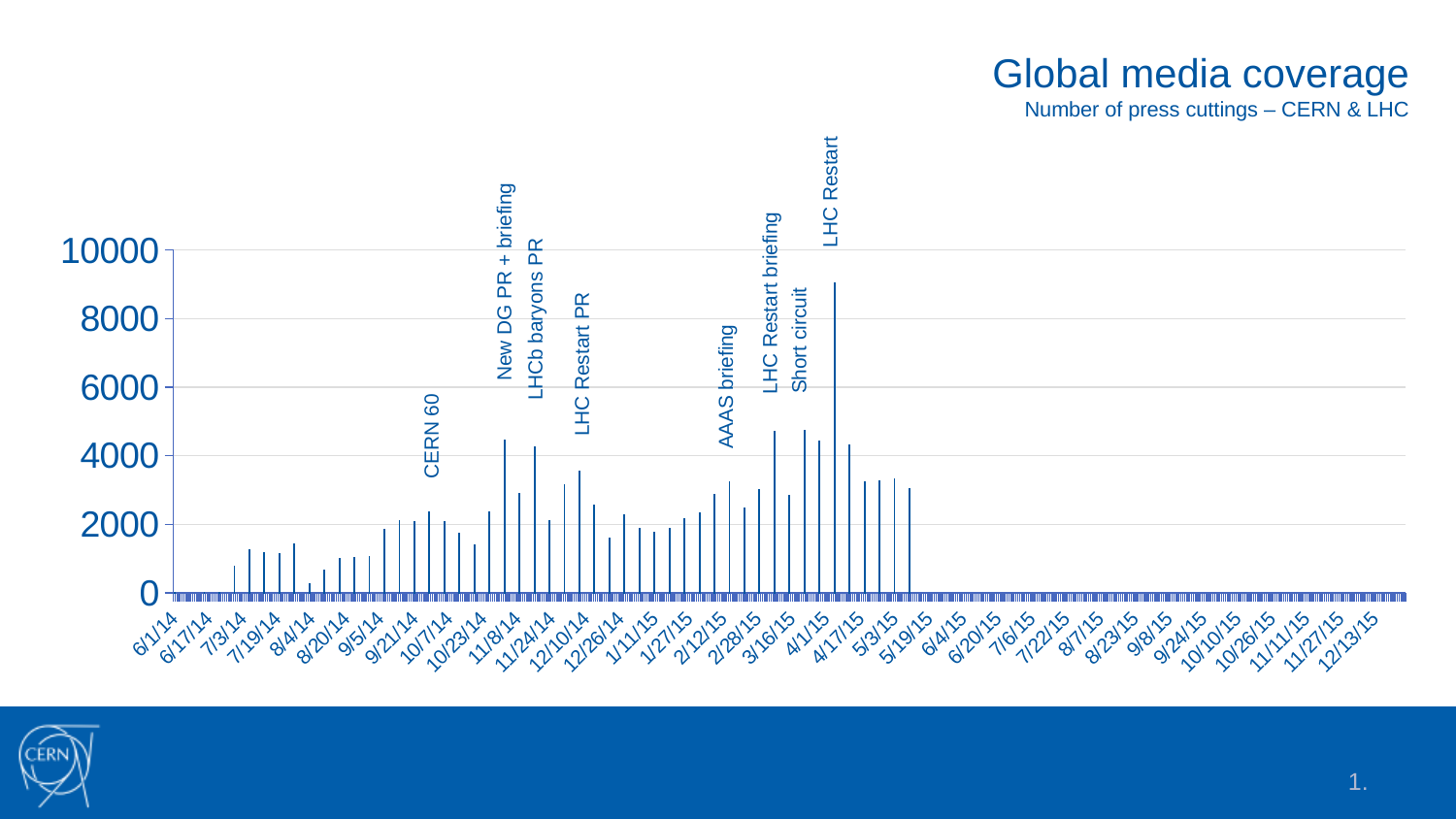

LHC Restart
Global media coverage
Number of press cuttings – CERN & LHC
New DG PR + briefing
Short circuit
LHC Restart briefing
LHCb baryons PR
LHC Restart PR
AAAS briefing
CERN 60

### Chart

| Category | Series 2 |
|---|---|
| 41791.0 | 4.0 |
| 41805.0 | 1.0 |
| 41812.0 | 2.0 |
| 41819.0 | 770.0 |
| 41826.0 | 1260.0 |
| 41833.0 | 1165.0 |
| 41840.0 | 1155.0 |
| 41847.0 | 1433.0 |
| 41854.0 | 275.0 |
| 41861.0 | 661.0 |
| 41868.0 | 1006.0 |
| 41875.0 | 1020.0 |
| 41882.0 | 1071.0 |
| 41889.0 | 1843.0 |
| 41896.0 | 2117.0 |
| 41903.0 | 2072.0 |
| 41910.0 | 2351.0 |
| 41917.0 | 2082.0 |
| 41924.0 | 1736.0 |
| 41931.0 | 1389.0 |
| 41938.0 | 2362.0 |
| 41945.0 | 4453.0 |
| 41952.0 | 2908.0 |
| 41959.0 | 4257.0 |
| 41966.0 | 2104.0 |
| 41973.0 | 3166.0 |
| 41980.0 | 3548.0 |
| 41987.0 | 2569.0 |
| 41994.0 | 1602.0 |
| 42001.0 | 2292.0 |
| 42008.0 | 1887.0 |
| 42015.0 | 1775.0 |
| 42022.0 | 1875.0 |
| 42029.0 | 2163.0 |
| 42036.0 | 2341.0 |
| 42043.0 | 2885.0 |
| 42050.0 | 3254.0 |
| 42057.0 | 2489.0 |
| 42064.0 | 3015.0 |
| 42071.0 | 4721.0 |
| 42078.0 | 2841.0 |
| 42085.0 | 4752.0 |
| 42092.0 | 4444.0 |
| 42099.0 | 9052.0 |
| 42106.0 | 4324.0 |
| 42113.0 | 3238.0 |
| 42120.0 | 3271.0 |
| 42127.0 | 3326.0 |
| 42134.0 | 3029.0 |
| 42141.0 | None |
| 42148.0 | None |
| 42155.0 | None |
| 42162.0 | None |
| 42169.0 | None |
| 42176.0 | None |
| 42183.0 | None |
| 42190.0 | None |
| 42197.0 | None |
| 42204.0 | None |
| 42211.0 | None |
| 42218.0 | None |
| 42225.0 | None |
| 42232.0 | None |
| 42239.0 | None |
| 42246.0 | None |
| 42253.0 | None |
| 42260.0 | None |
| 42267.0 | None |
| 42274.0 | None |
| 42281.0 | None |
| 42288.0 | None |
| 42295.0 | None |
| 42302.0 | None |
| 42309.0 | None |
| 42316.0 | None |
| 42323.0 | None |
| 42330.0 | None |
| 42337.0 | None |
| 42344.0 | None |
| 42351.0 | None |
| 42358.0 | None |
| 42365.0 | None |
|  | None |
|  | None |
|  | None |
|  | None |
|  | None |
|  | None |
|  | None |
|  | None |
|  | None |
|  | None |
|  | None |
|  | None |
|  | None |
|  | None |
|  | None |
|  | None |
|  | None |
|  | None |
|  | None |
|  | None |
|  | None |
|  | None |
|  | None |
|  | None |
|  | None |
|  | None |
|  | None |
|  | None |
1.